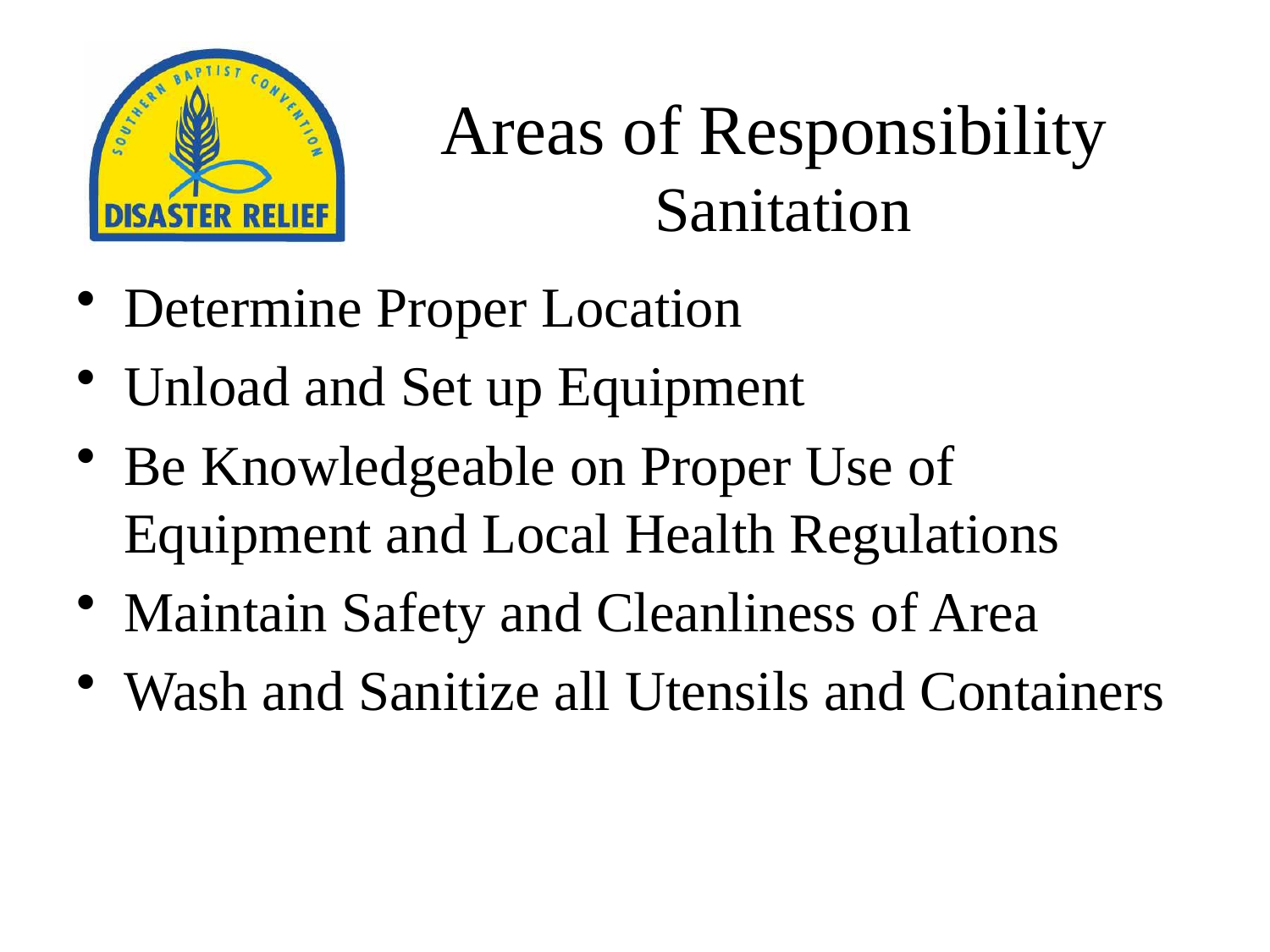

# Areas of Responsibility Sanitation
Determine Proper Location
Unload and Set up Equipment
Be Knowledgeable on Proper Use of Equipment and Local Health Regulations
Maintain Safety and Cleanliness of Area
Wash and Sanitize all Utensils and Containers